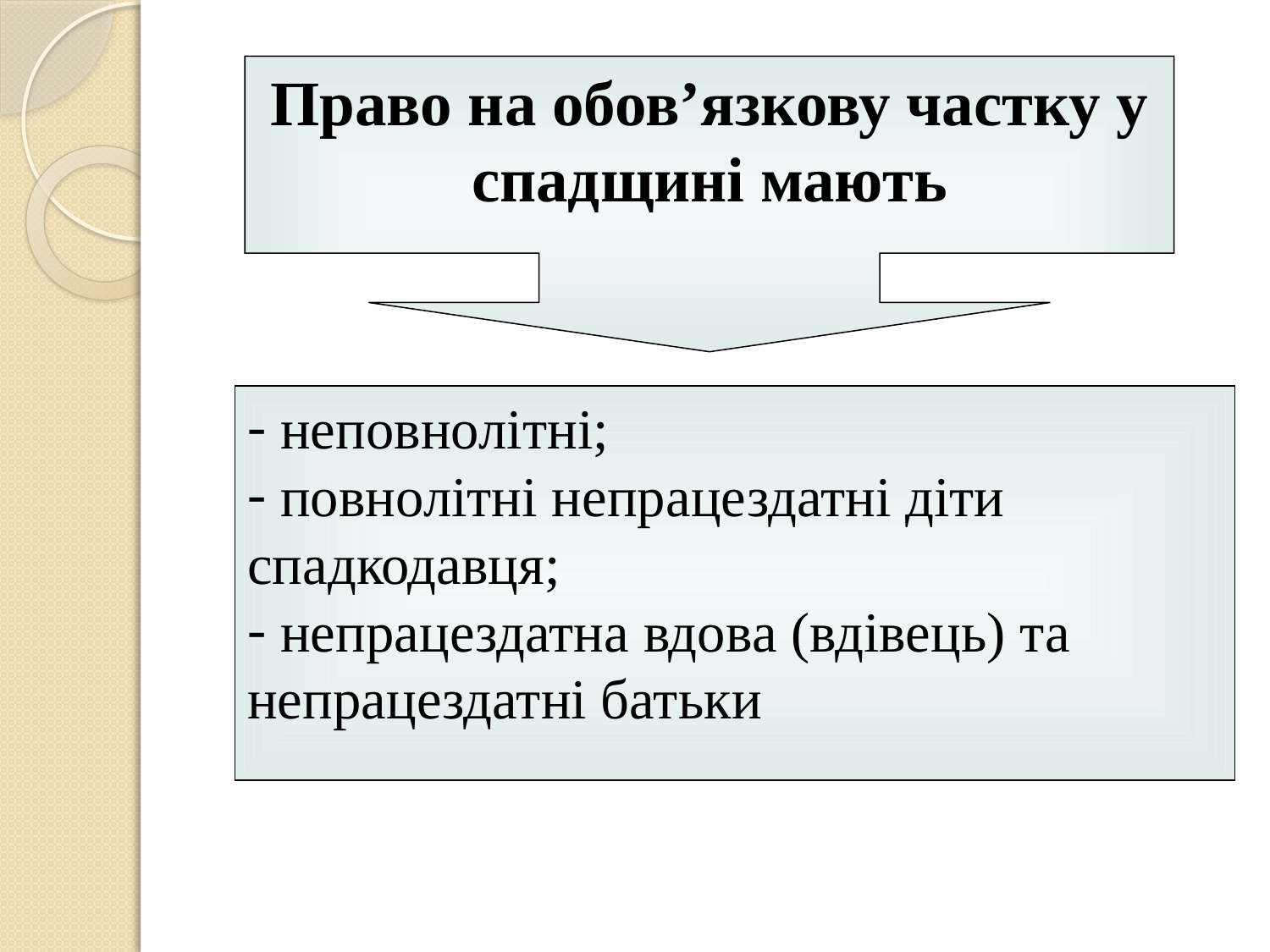

Право на обов’язкову частку у спадщині мають
 неповнолітні;
 повнолітні непрацездатні діти спадкодавця;
 непрацездатна вдова (вдівець) та непрацездатні батьки